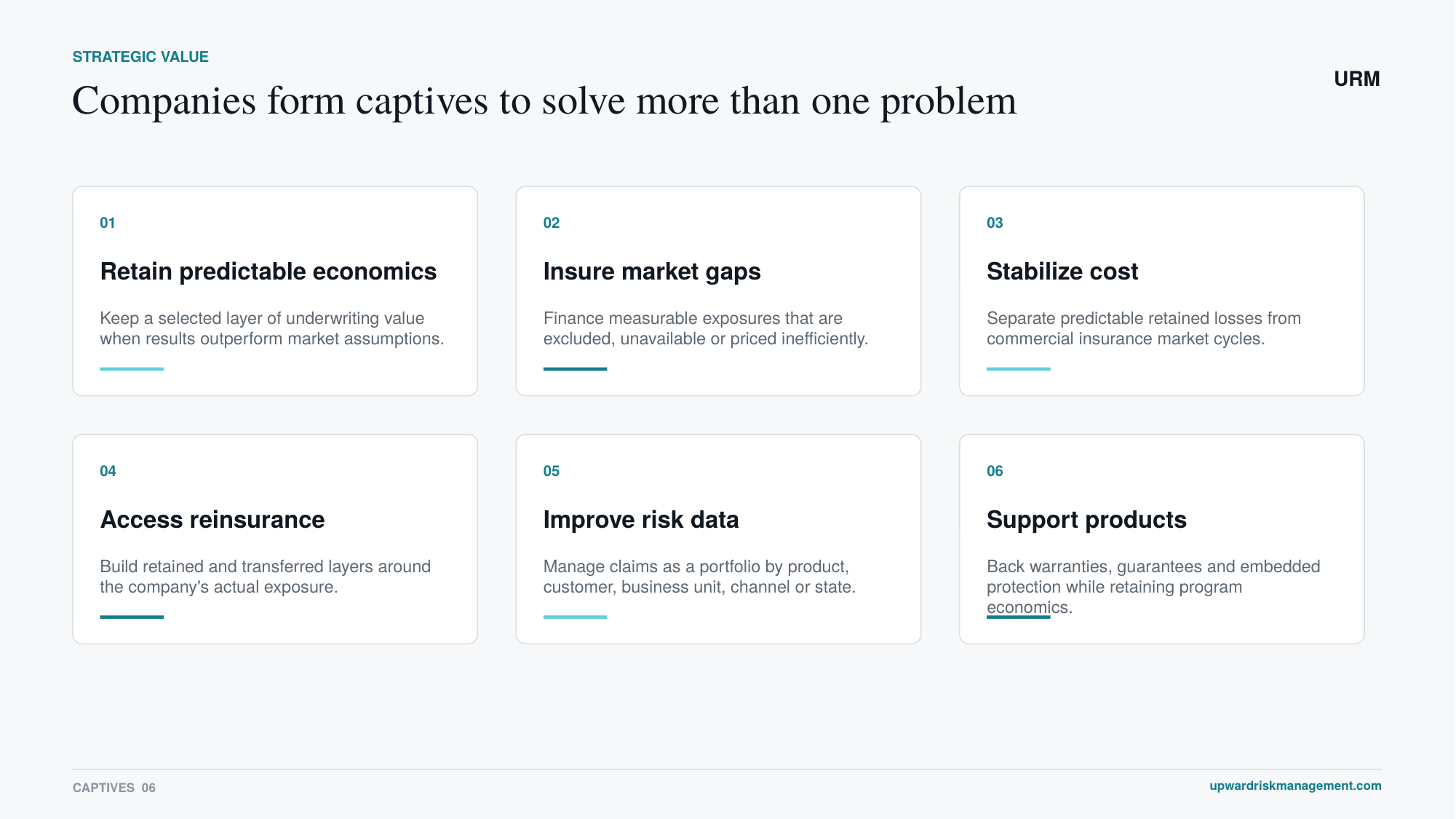

STRATEGIC VALUE
URM
Companies form captives to solve more than one problem

01
02
03
Retain predictable economics
Insure market gaps
Stabilize cost
Keep a selected layer of underwriting value when results outperform market assumptions.
Finance measurable exposures that are excluded, unavailable or priced inefficiently.
Separate predictable retained losses from commercial insurance market cycles.

04
05
06
Access reinsurance
Improve risk data
Support products
Build retained and transferred layers around the company's actual exposure.
Manage claims as a portfolio by product, customer, business unit, channel or state.
Back warranties, guarantees and embedded protection while retaining program economics.

upwardriskmanagement.com
CAPTIVES  06